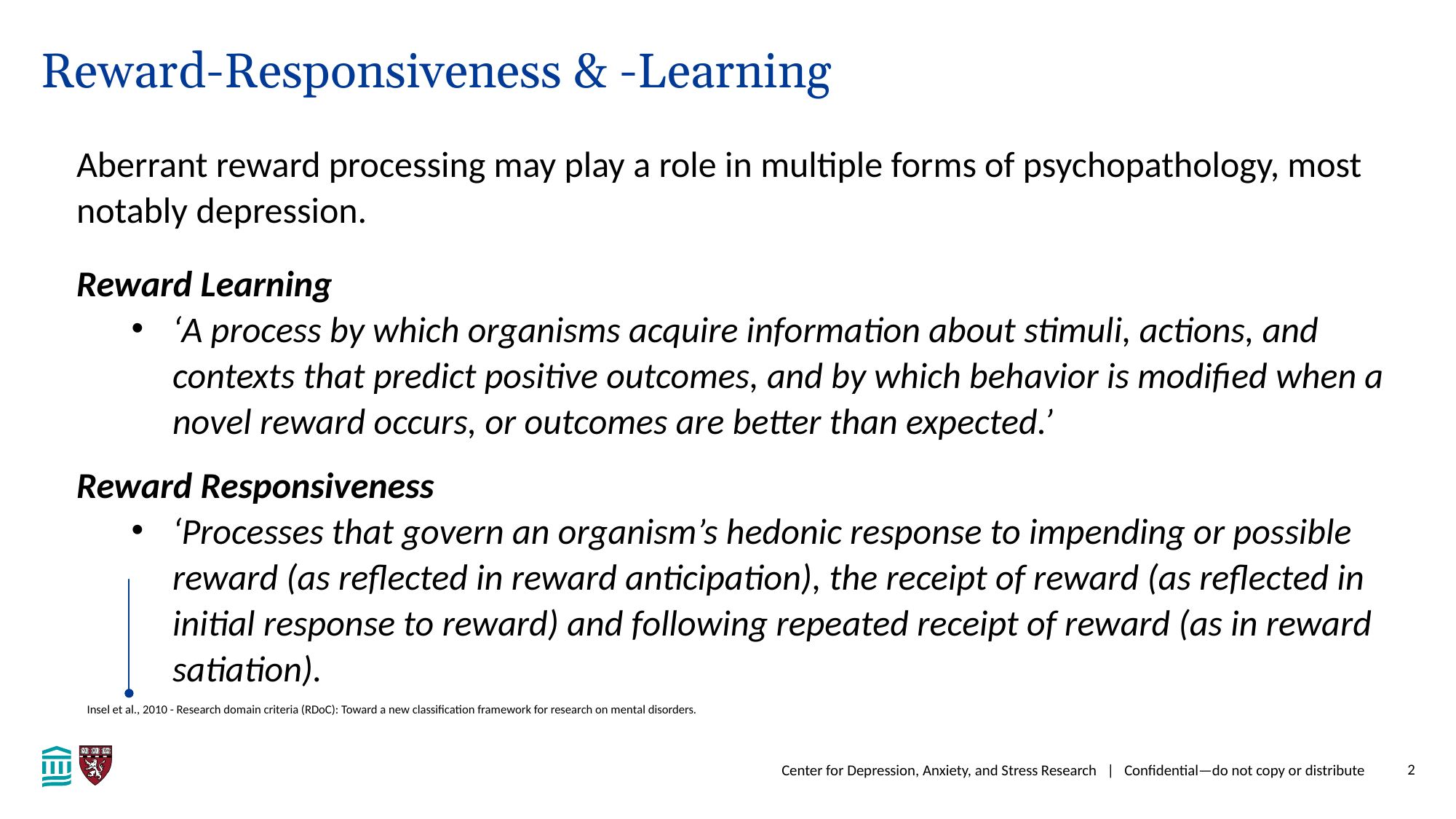

Reward-Responsiveness & -Learning
Aberrant reward processing may play a role in multiple forms of psychopathology, most  notably depression.
Reward Learning
‘A process by which organisms acquire information about stimuli, actions, and contexts that predict positive outcomes, and by which behavior is modified when a novel reward occurs, or outcomes are better than expected.’
Reward Responsiveness
‘Processes that govern an organism’s hedonic response to impending or possible reward (as reflected in reward anticipation), the receipt of reward (as reflected in initial response to reward) and following repeated receipt of reward (as in reward satiation).
Insel et al., 2010 - Research domain criteria (RDoC): Toward a new classification framework for research on mental disorders.
Center for Depression, Anxiety, and Stress Research   |   Confidential—do not copy or distribute